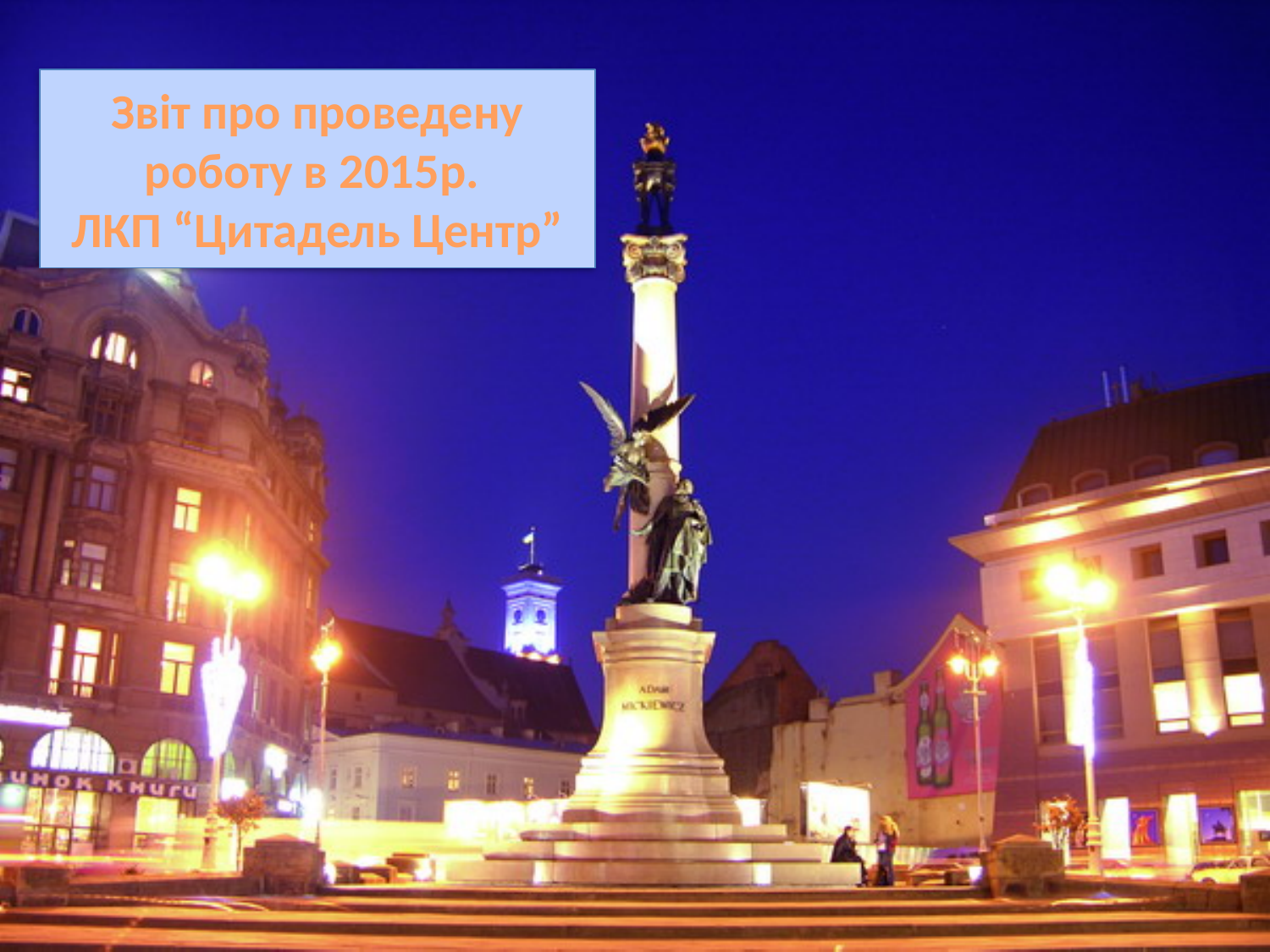

# Звіт про проведену роботу в 2015р. ЛКП “Цитадель Центр”